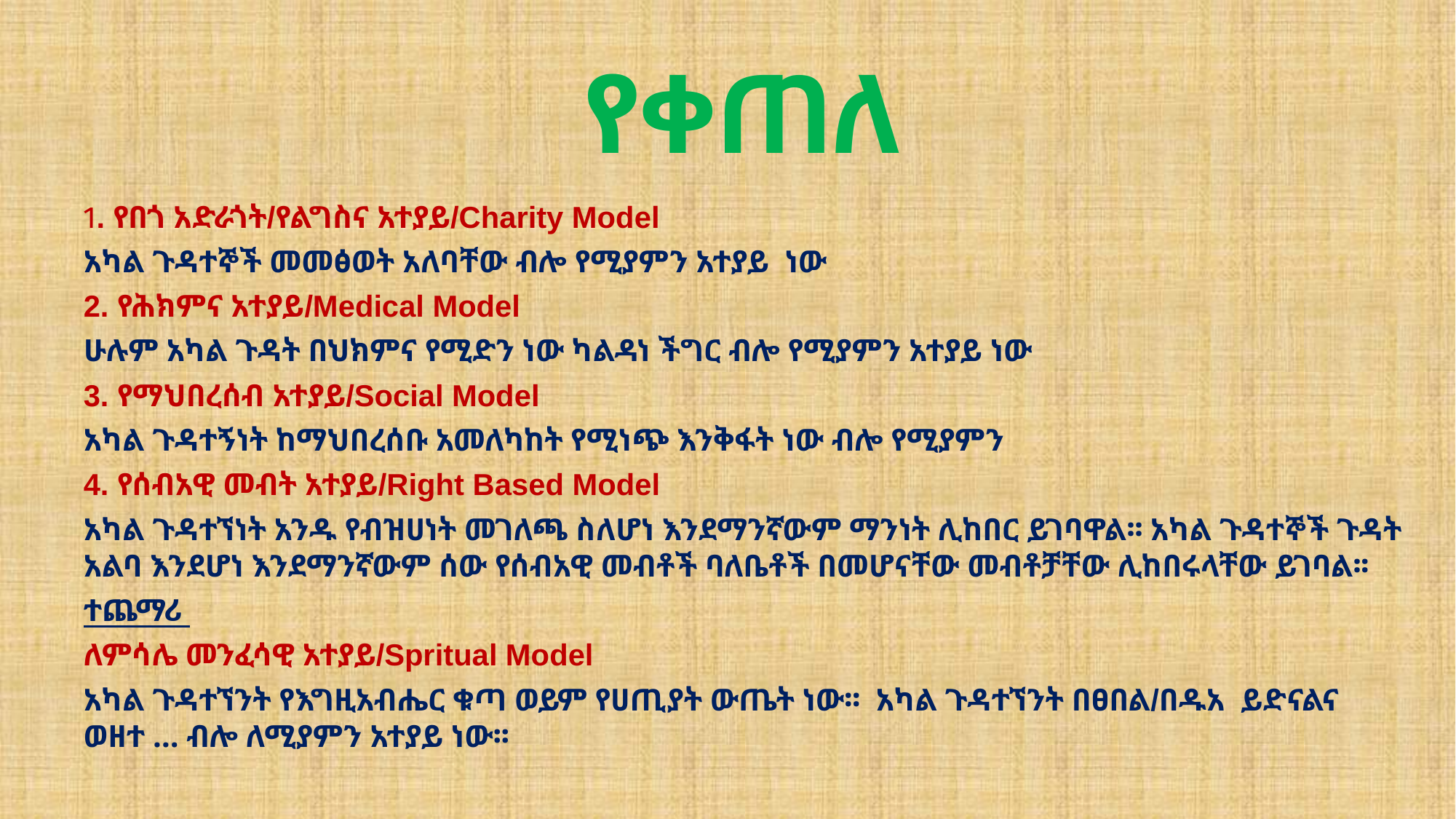

# የቀጠለ
1. የበጎ አድራጎት/የልግስና አተያይ/Charity Model
አካል ጉዳተኞች መመፅወት አለባቸው ብሎ የሚያምን አተያይ  ነው
2. የሕክምና አተያይ/Medical Model
ሁሉም አካል ጉዳት በህክምና የሚድን ነው ካልዳነ ችግር ብሎ የሚያምን አተያይ ነው
3. የማህበረሰብ አተያይ/Social Model
አካል ጉዳተኝነት ከማህበረሰቡ አመለካከት የሚነጭ እንቅፋት ነው ብሎ የሚያምን
4. የሰብአዊ መብት አተያይ/Right Based Model
አካል ጉዳተኘነት አንዱ የብዝሀነት መገለጫ ስለሆነ እንደማንኛውም ማንነት ሊከበር ይገባዋል፡፡ አካል ጉዳተኞች ጉዳት አልባ እንደሆነ እንደማንኛውም ሰው የሰብአዊ መብቶች ባለቤቶች በመሆናቸው መብቶቻቸው ሊከበሩላቸው ይገባል፡፡
ተጨማሪ
ለምሳሌ መንፈሳዊ አተያይ/Spritual Model
አካል ጉዳተኘንት የእግዚአብሔር ቁጣ ወይም የሀጢያት ውጤት ነው፡፡  አካል ጉዳተኘንት በፀበል/በዱአ  ይድናልና ወዘተ … ብሎ ለሚያምን አተያይ ነው፡፡